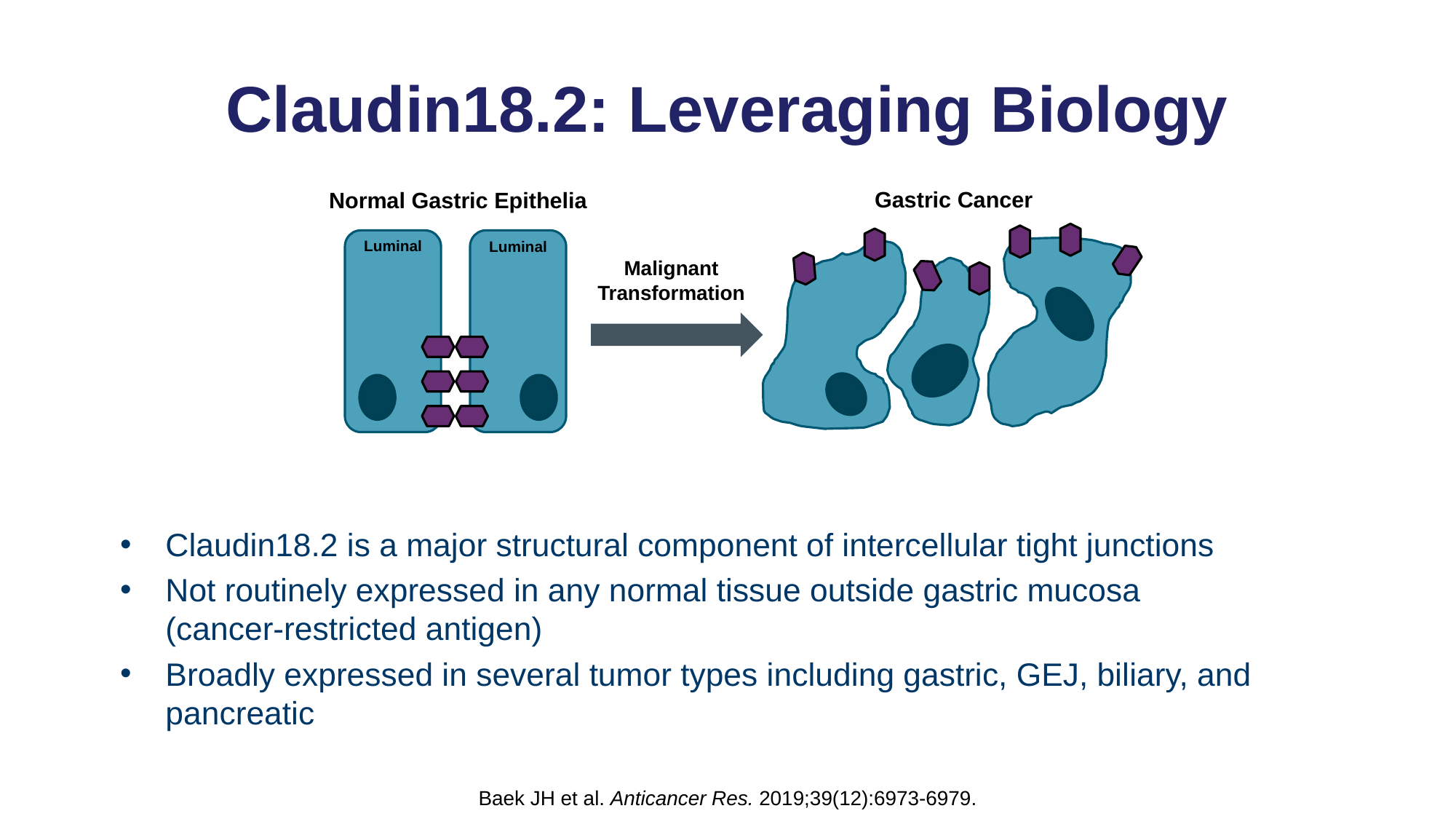

# Claudin18.2: Leveraging Biology
Gastric Cancer
Normal Gastric Epithelia

Luminal

Luminal

Malignant
Transformation

Claudin18.2 is a major structural component of intercellular tight junctions
Not routinely expressed in any normal tissue outside gastric mucosa (cancer-restricted antigen)
Broadly expressed in several tumor types including gastric, GEJ, biliary, and pancreatic

Baek JH et al. Anticancer Res. 2019;39(12):6973-6979.